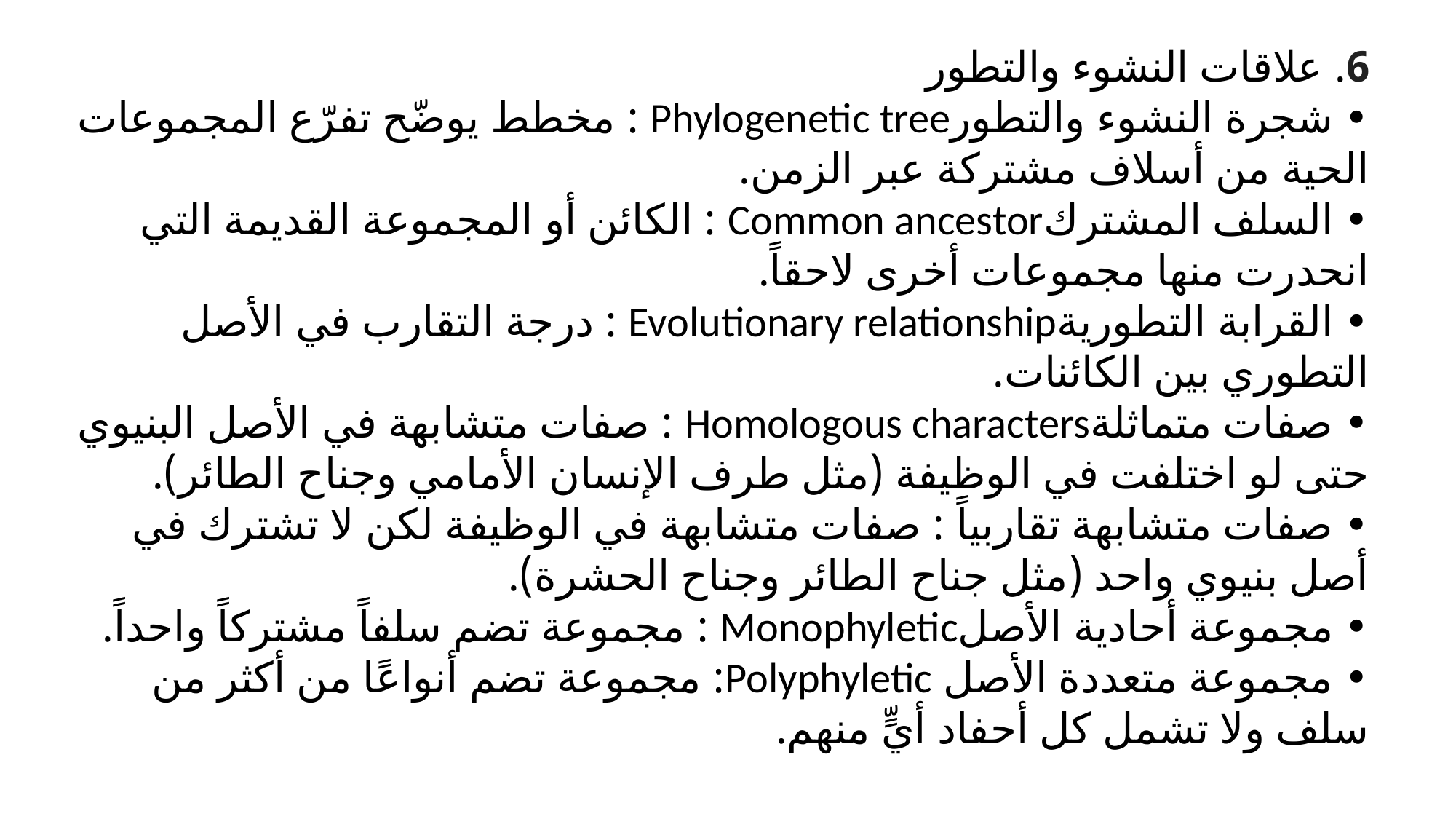

6. علاقات النشوء والتطور
• شجرة النشوء والتطورPhylogenetic tree : مخطط يوضّح تفرّع المجموعات الحية من أسلاف مشتركة عبر الزمن.
• السلف المشتركCommon ancestor : الكائن أو المجموعة القديمة التي انحدرت منها مجموعات أخرى لاحقاً.
• القرابة التطوريةEvolutionary relationship : درجة التقارب في الأصل التطوري بين الكائنات.
• صفات متماثلةHomologous characters : صفات متشابهة في الأصل البنيوي حتى لو اختلفت في الوظيفة (مثل طرف الإنسان الأمامي وجناح الطائر).
• صفات متشابهة تقاربياً : صفات متشابهة في الوظيفة لكن لا تشترك في أصل بنيوي واحد (مثل جناح الطائر وجناح الحشرة).
• مجموعة أحادية الأصلMonophyletic : مجموعة تضم سلفاً مشتركاً واحداً.
• مجموعة متعددة الأصل Polyphyletic: مجموعة تضم أنواعًا من أكثر من سلف ولا تشمل كل أحفاد أيٍّ منهم.